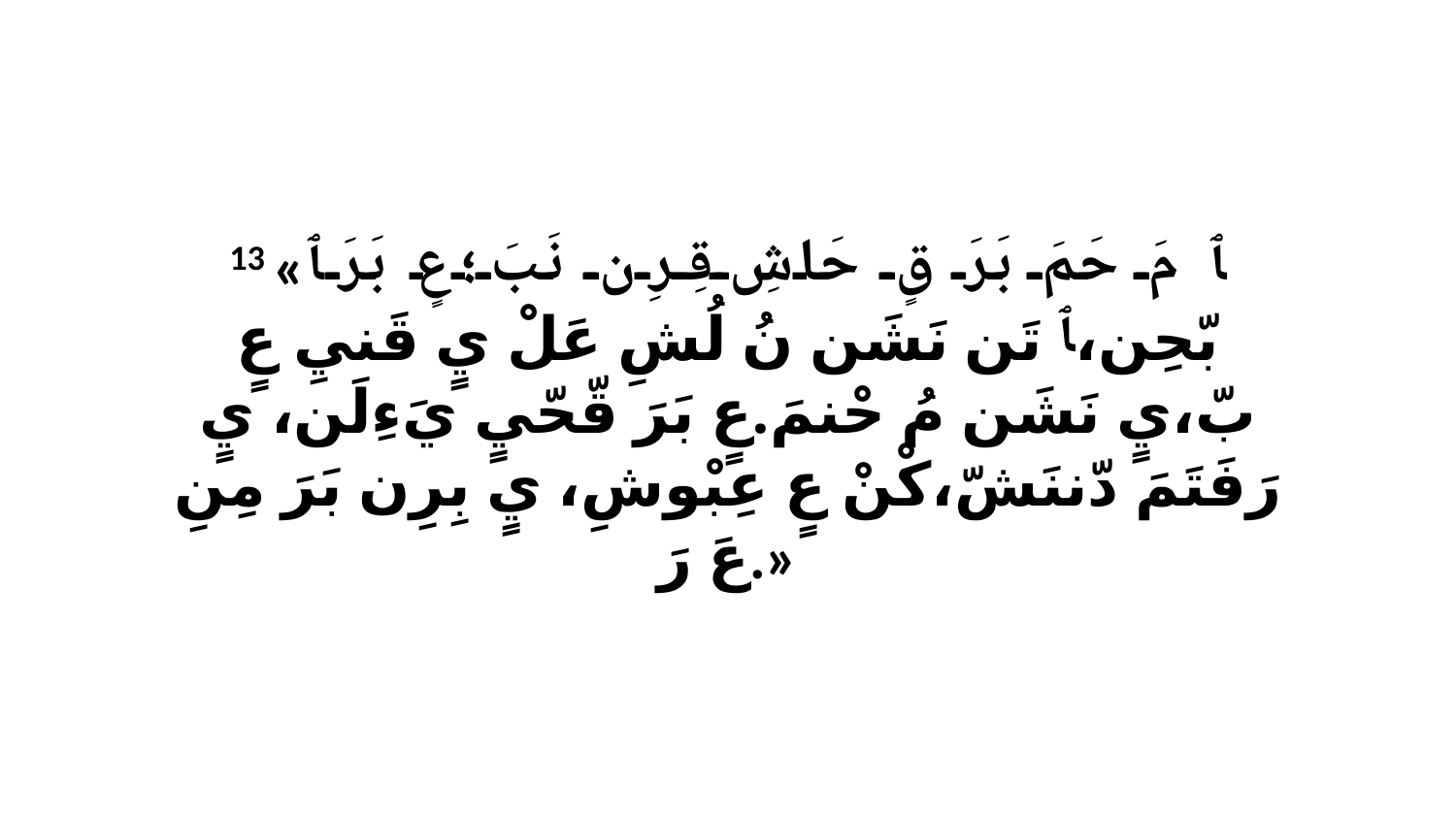

13 «ﭑ مَ حَمَ بَرَ قٍ حَاشِ قِرِن نَبَ؛عٍ بَرَ ﭑ بّحِن،ﭑ تَن نَشَن نُ لُشِ عَلْ يٍ قَنيِ عٍ بّ،يٍ نَشَن مُ حْنمَ.عٍ بَرَ قّحّيٍ يَءِلَن، يٍ رَفَتَمَ دّننَشّ،كْنْ عٍ عِبْوشِ، يٍ بِرِن بَرَ مِنِ عَ رَ.»